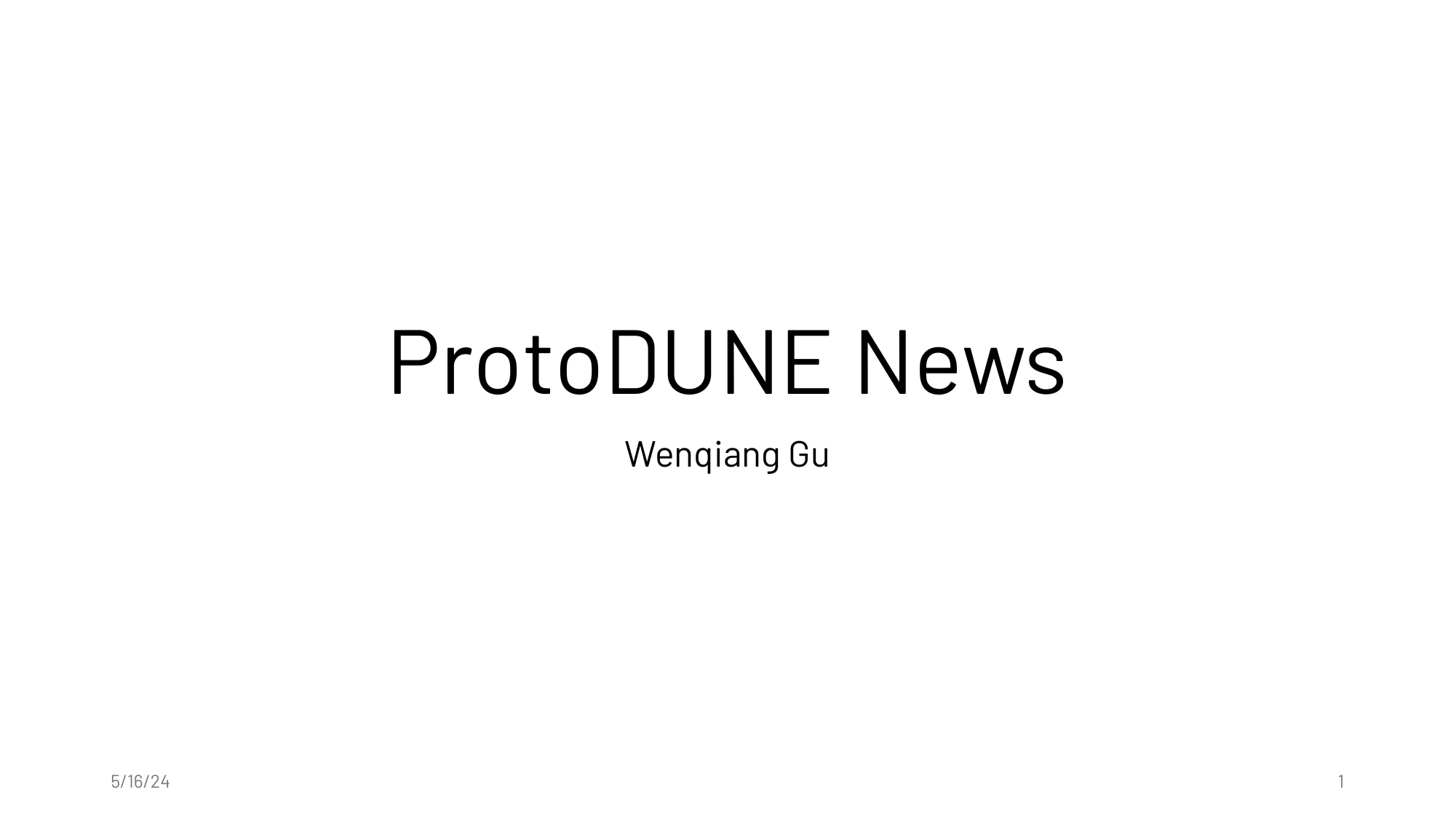

# ProtoDUNE News
Wenqiang Gu
5/16/24
1